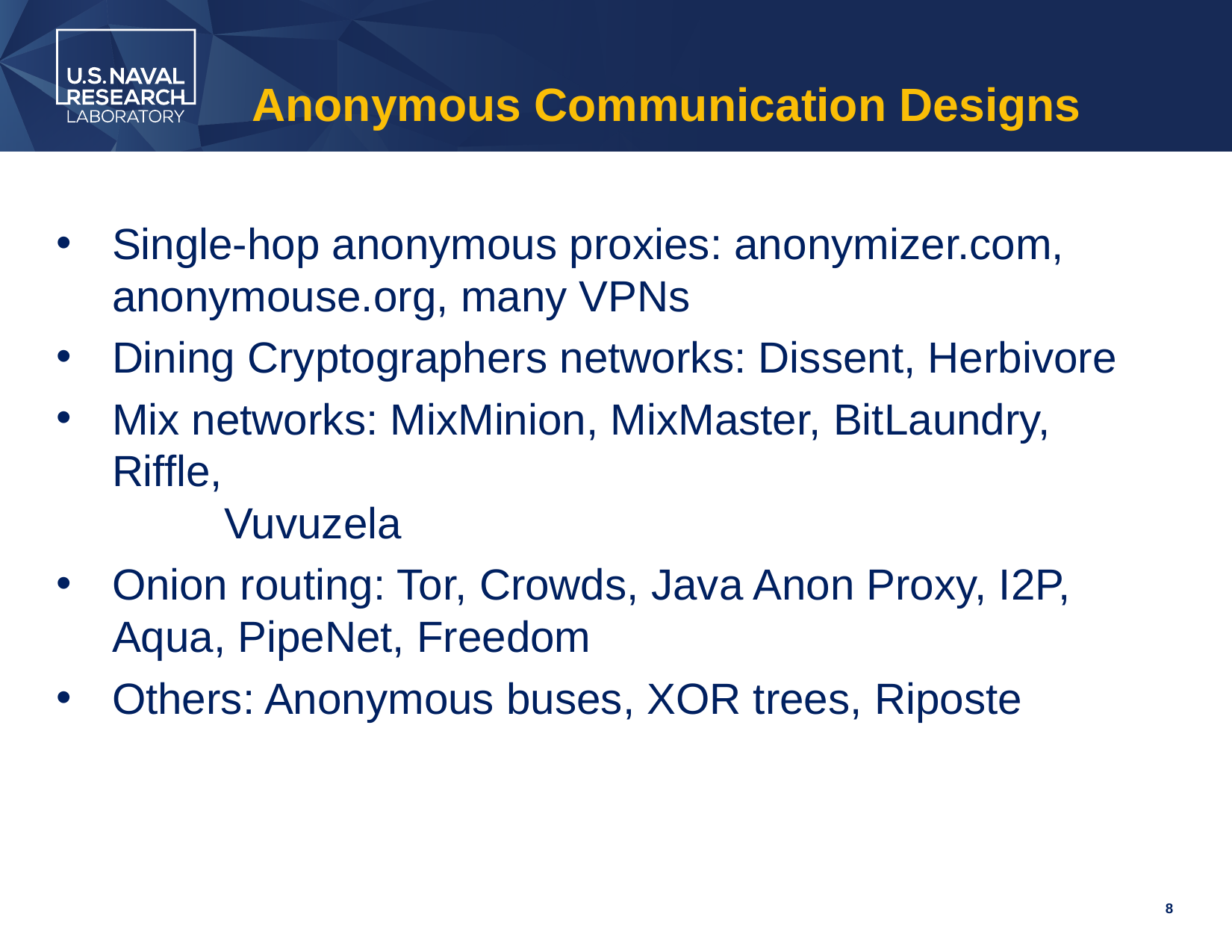

# Anonymous Communication Designs
Single-hop anonymous proxies: anonymizer.com, 	anonymouse.org, many VPNs
Dining Cryptographers networks: Dissent, Herbivore
Mix networks: MixMinion, MixMaster, BitLaundry, Riffle,
	Vuvuzela
Onion routing: Tor, Crowds, Java Anon Proxy, I2P, 	Aqua, PipeNet, Freedom
Others: Anonymous buses, XOR trees, Riposte
8